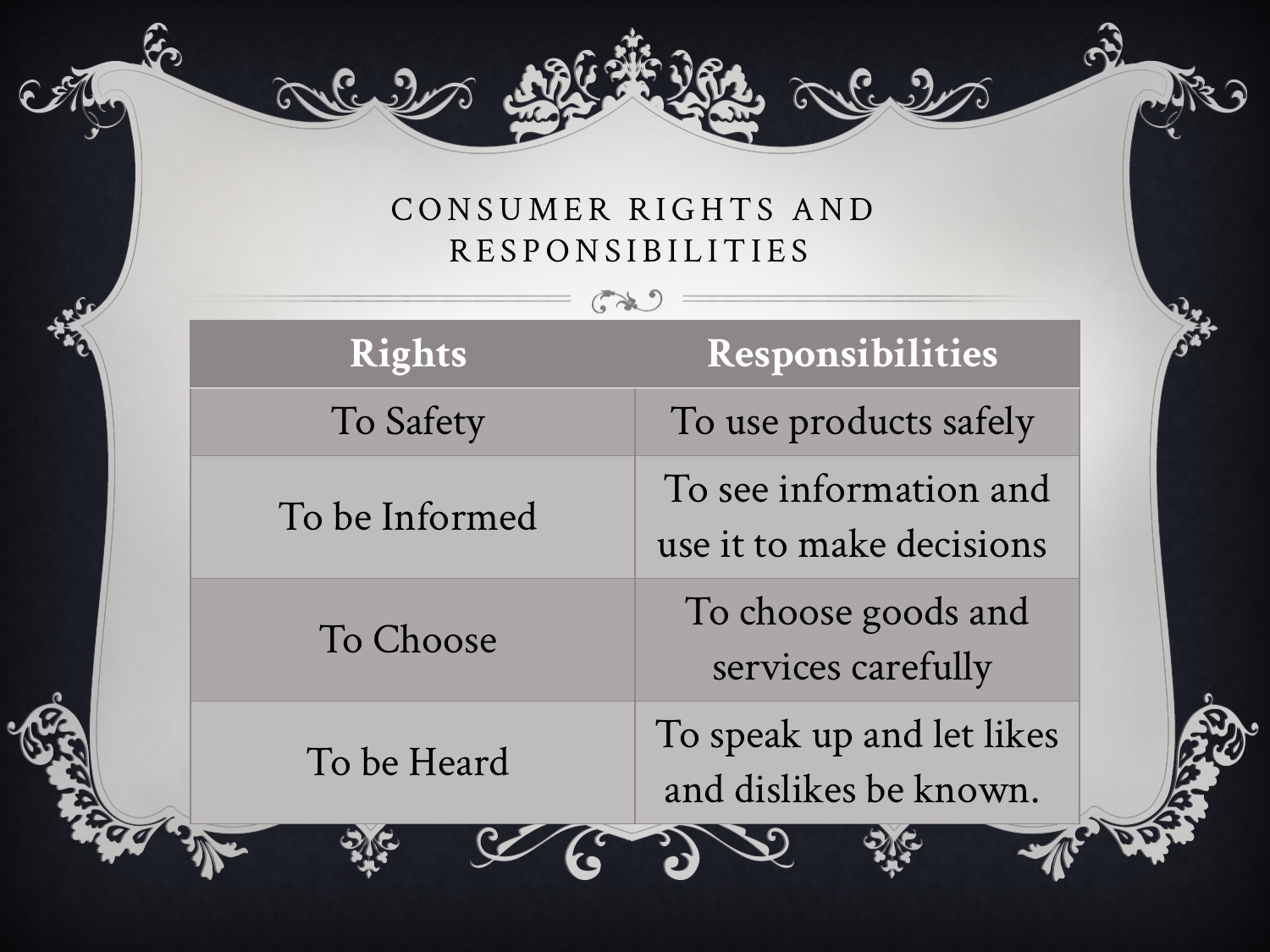

# Consumer Rights and Responsibilities
| Rights | Responsibilities |
| --- | --- |
| To Safety | To use products safely |
| To be Informed | To see information and use it to make decisions |
| To Choose | To choose goods and services carefully |
| To be Heard | To speak up and let likes and dislikes be known. |